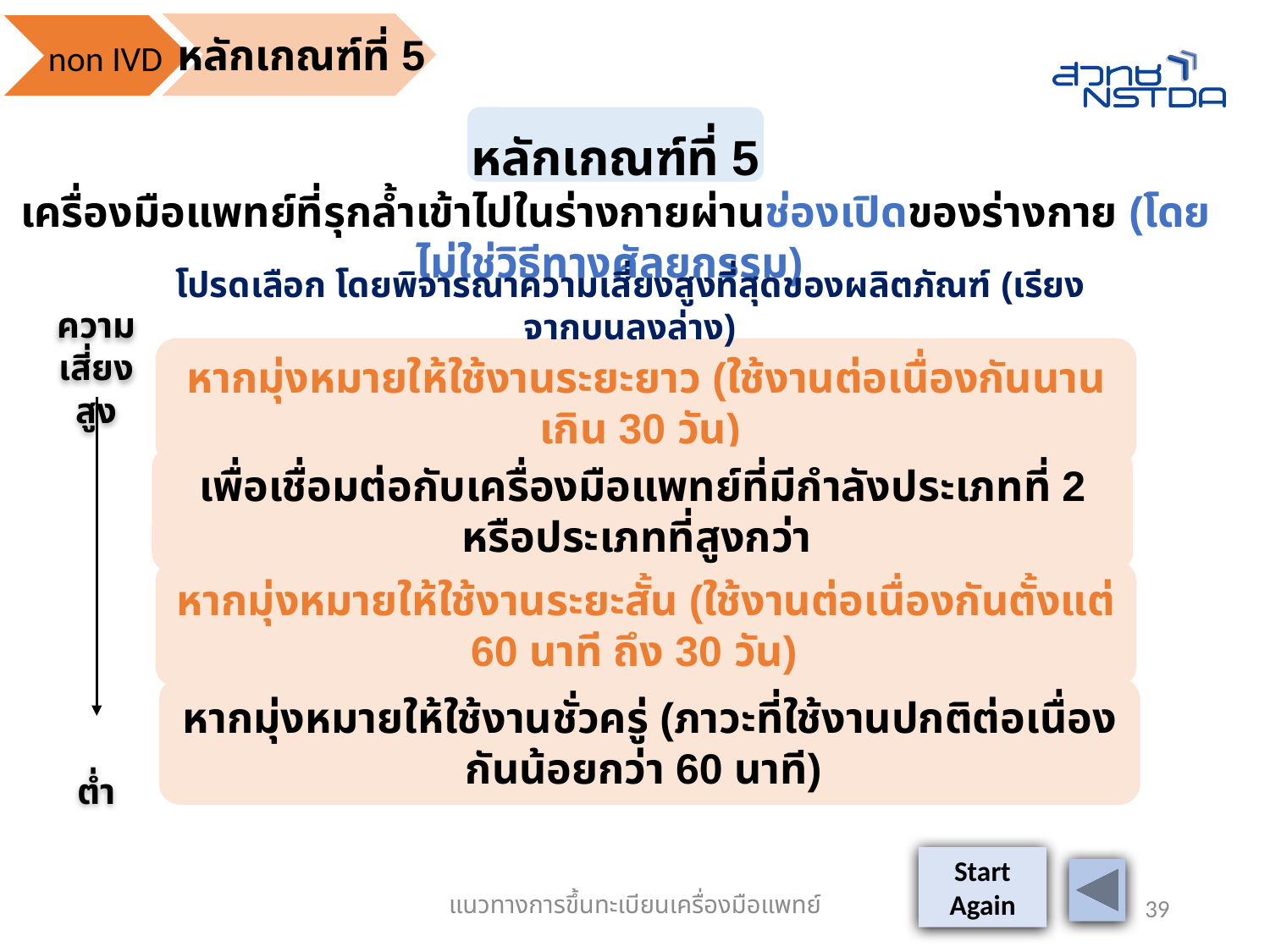

หลักเกณฑ์ที่ 5
non IVD

หลักเกณฑ์ที่ 5
เครื่องมือแพทย์ที่รุกล้ำเข้าไปในร่างกายผ่านช่องเปิดของร่างกาย (โดยไม่ใช่วิธีทางศัลยกรรม)
โปรดเลือก โดยพิจารณาความเสี่ยงสูงที่สุดของผลิตภัณฑ์ (เรียงจากบนลงล่าง)
ความเสี่ยง
สูง

ต่ำ
หากมุ่งหมายให้ใช้งานระยะยาว (ใช้งานต่อเนื่องกันนานเกิน 30 วัน)
เพื่อเชื่อมต่อกับเครื่องมือแพทย์ที่มีกำลังประเภทที่ 2 หรือประเภทที่สูงกว่า
หากมุ่งหมายให้ใช้งานระยะสั้น (ใช้งานต่อเนื่องกันตั้งแต่ 60 นาที ถึง 30 วัน)
หากมุ่งหมายให้ใช้งานชั่วครู่ (ภาวะที่ใช้งานปกติต่อเนื่องกันน้อยกว่า 60 นาที)
Start
Again

แนวทางการขึ้นทะเบียนเครื่องมือแพทย์
39